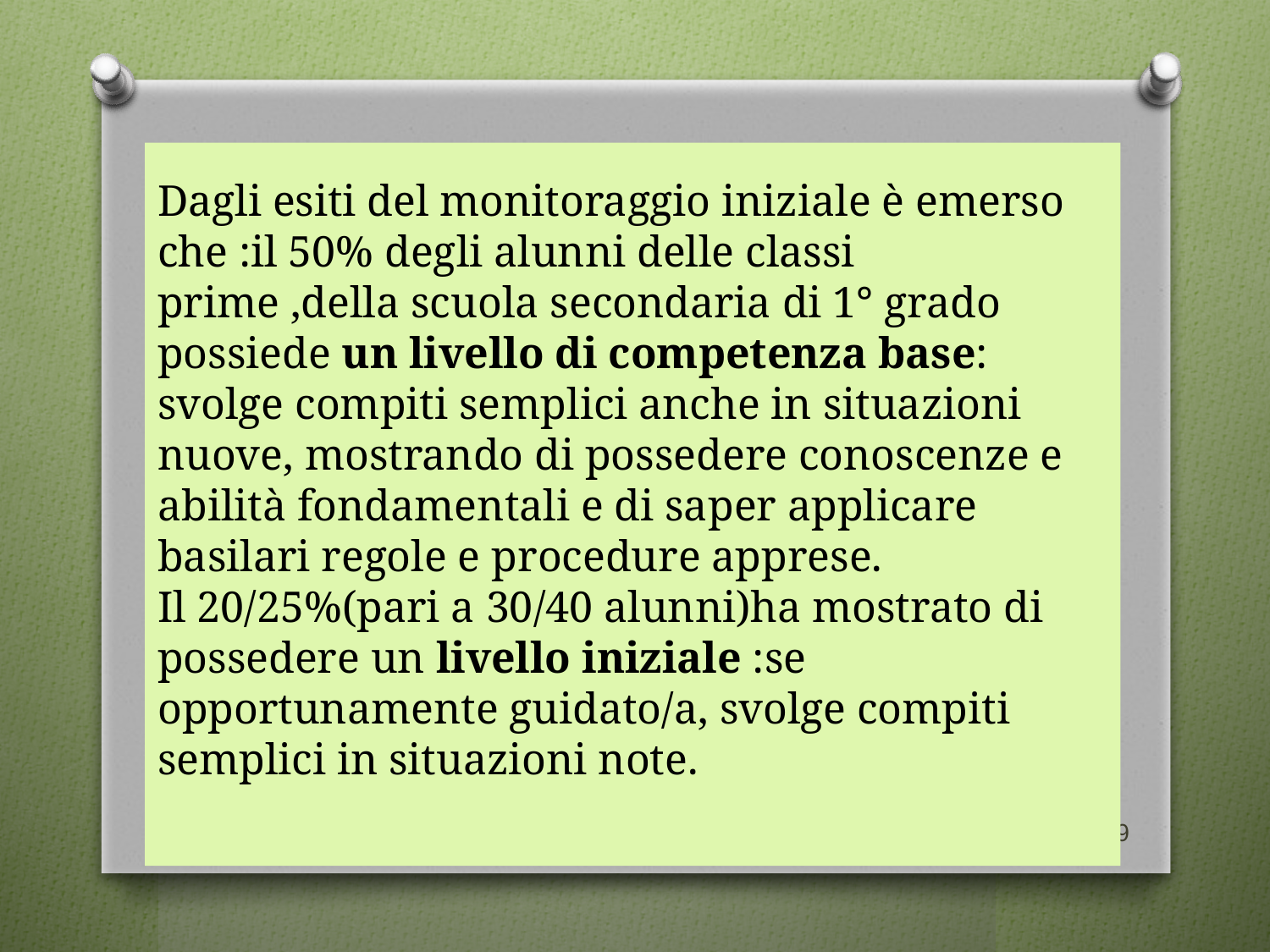

# Dagli esiti del monitoraggio iniziale è emerso che :il 50% degli alunni delle classi prime ,della scuola secondaria di 1° grado  possiede un livello di competenza base: svolge compiti semplici anche in situazioni nuove, mostrando di possedere conoscenze e abilità fondamentali e di saper applicare basilari regole e procedure apprese. Il 20/25%(pari a 30/40 alunni)ha mostrato di possedere un livello iniziale :se opportunamente guidato/a, svolge compiti semplici in situazioni note.
9